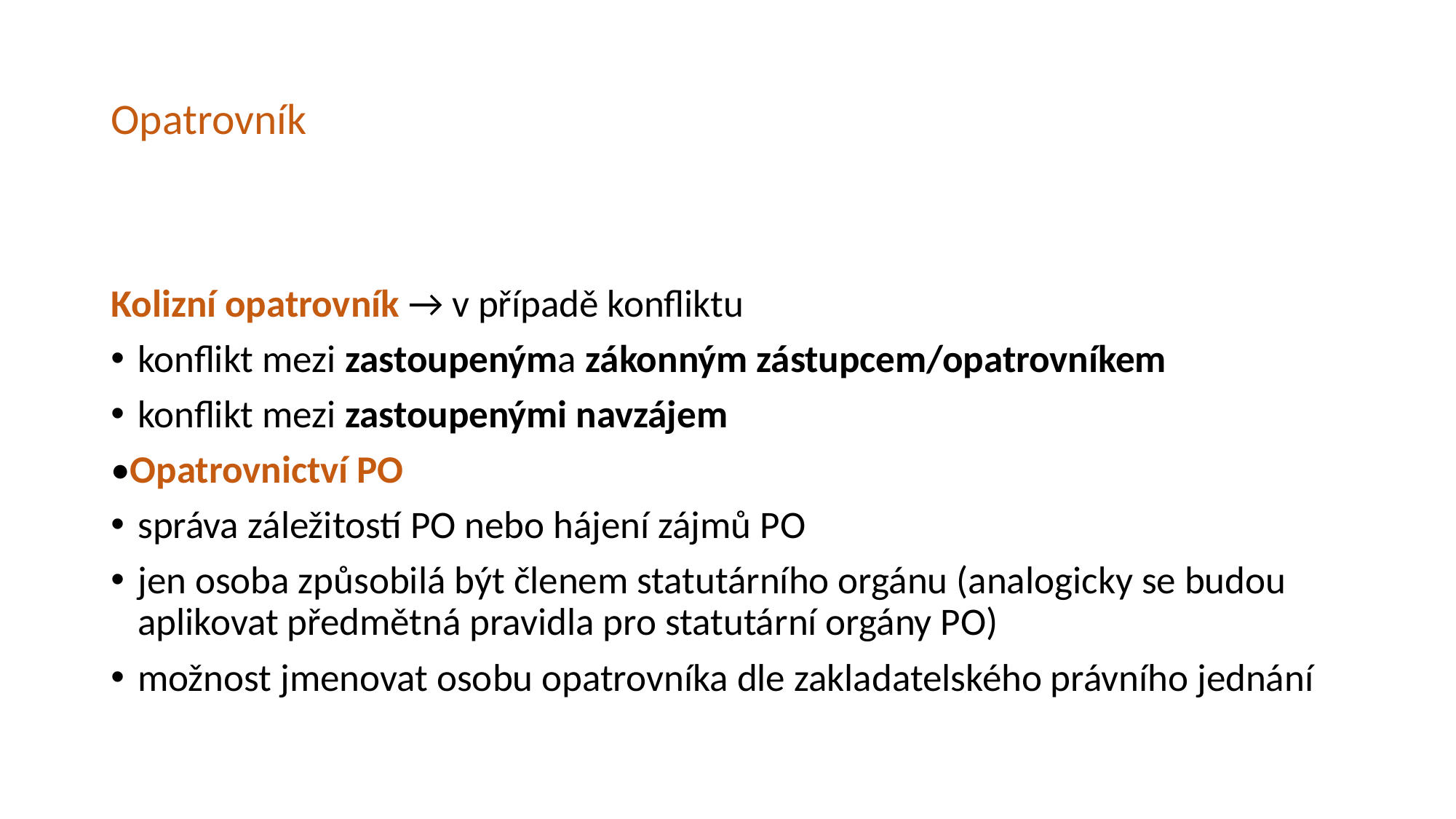

# Opatrovník

Kolizní opatrovník → v případě konfliktu
konflikt mezi zastoupenýma zákonným zástupcem/opatrovníkem
konflikt mezi zastoupenými navzájem
•Opatrovnictví PO
správa záležitostí PO nebo hájení zájmů PO
jen osoba způsobilá být členem statutárního orgánu (analogicky se budou aplikovat předmětná pravidla pro statutární orgány PO)
možnost jmenovat osobu opatrovníka dle zakladatelského právního jednání